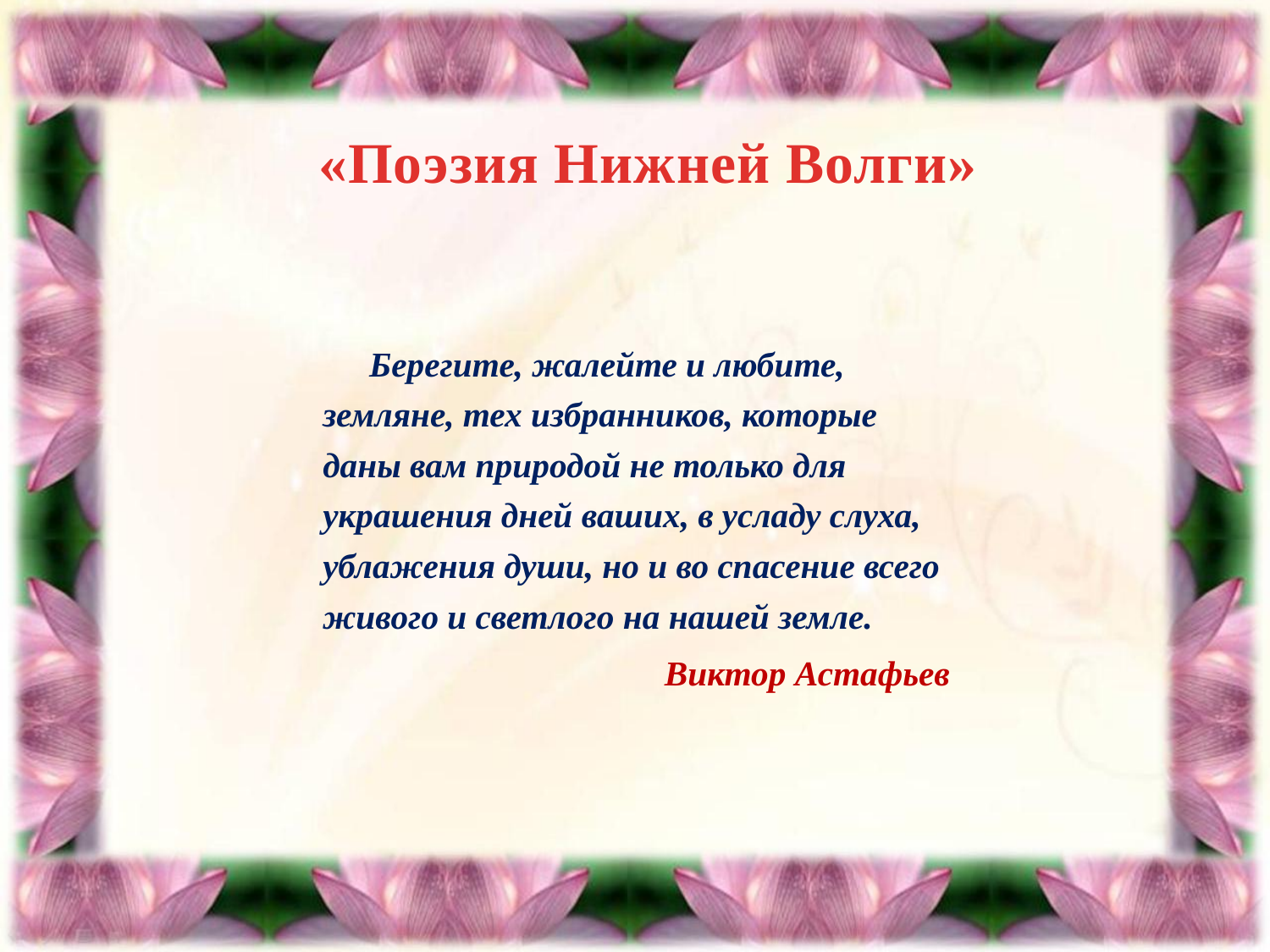

# «Поэзия Нижней Волги»
Берегите, жалейте и любите, земляне, тех избранников, которые даны вам природой не только для украшения дней ваших, в усладу слуха, ублажения души, но и во спасение всего живого и светлого на нашей земле.
Виктор Астафьев